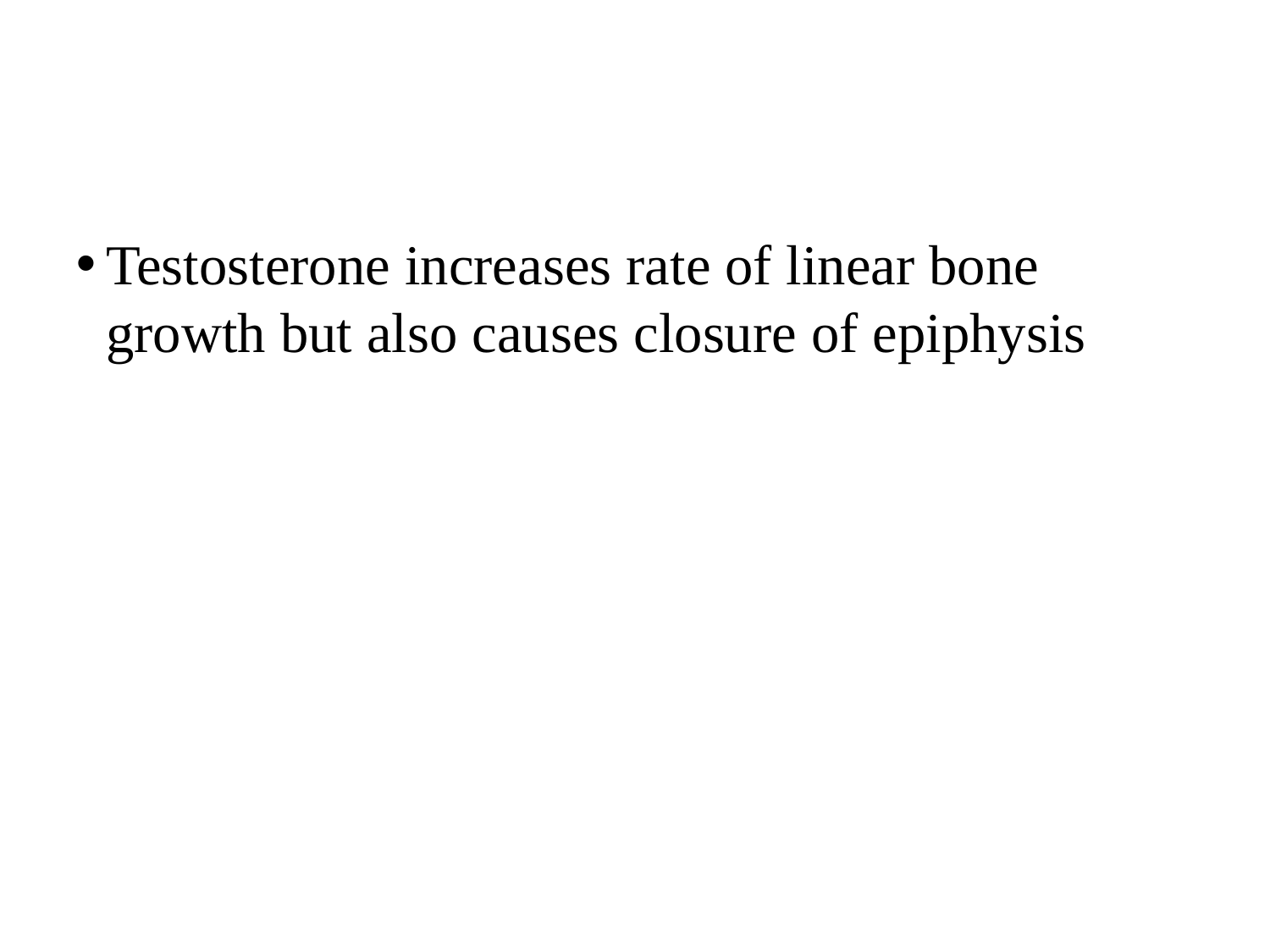

Testosterone increases rate of linear bone growth but also causes closure of epiphysis